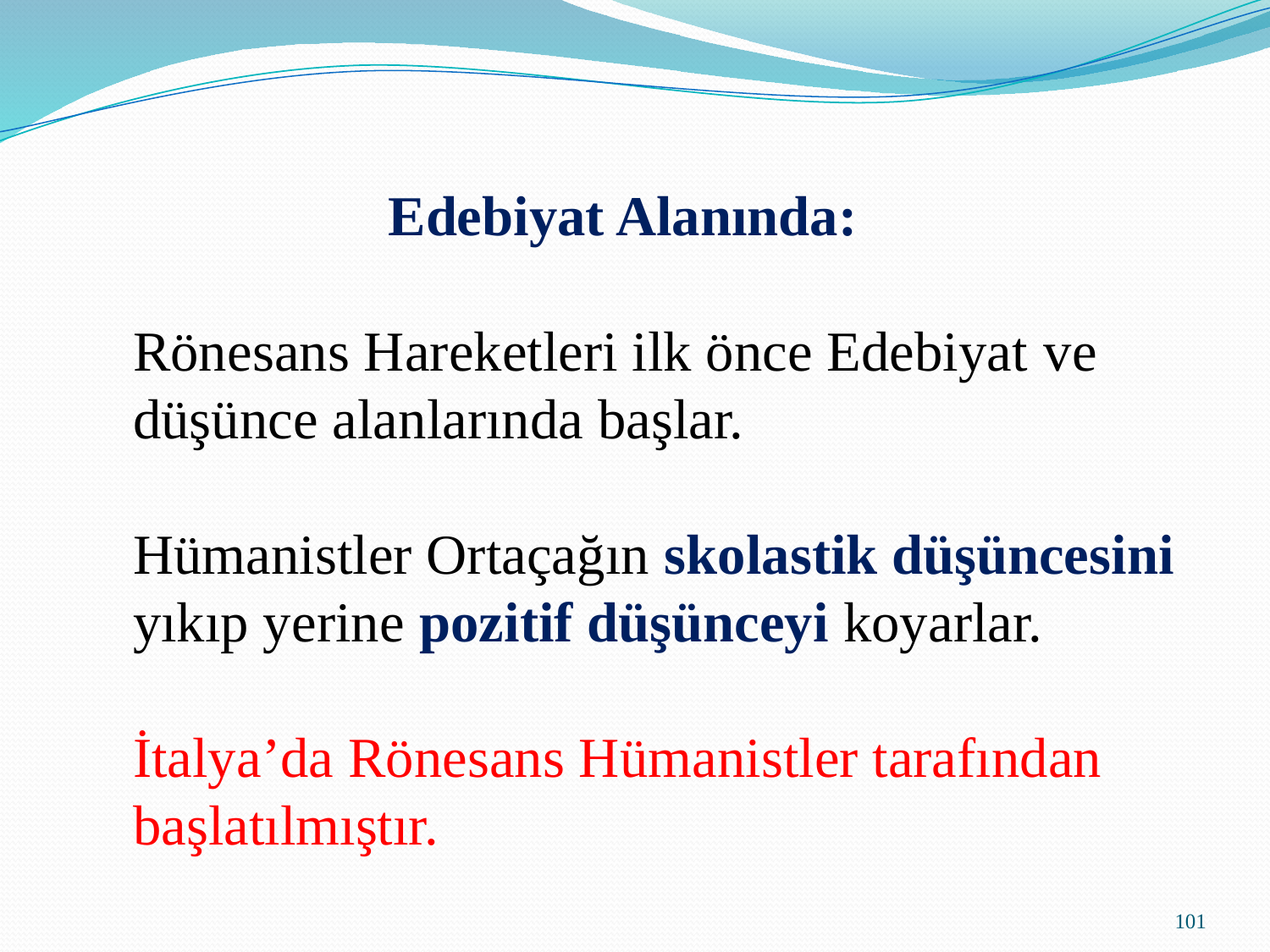

Edebiyat Alanında:

Rönesans Hareketleri ilk önce Edebiyat ve
düşünce alanlarında başlar.

Hümanistler Ortaçağın skolastik düşüncesini
yıkıp yerine pozitif düşünceyi koyarlar.

İtalya’da Rönesans Hümanistler tarafından
başlatılmıştır.
101